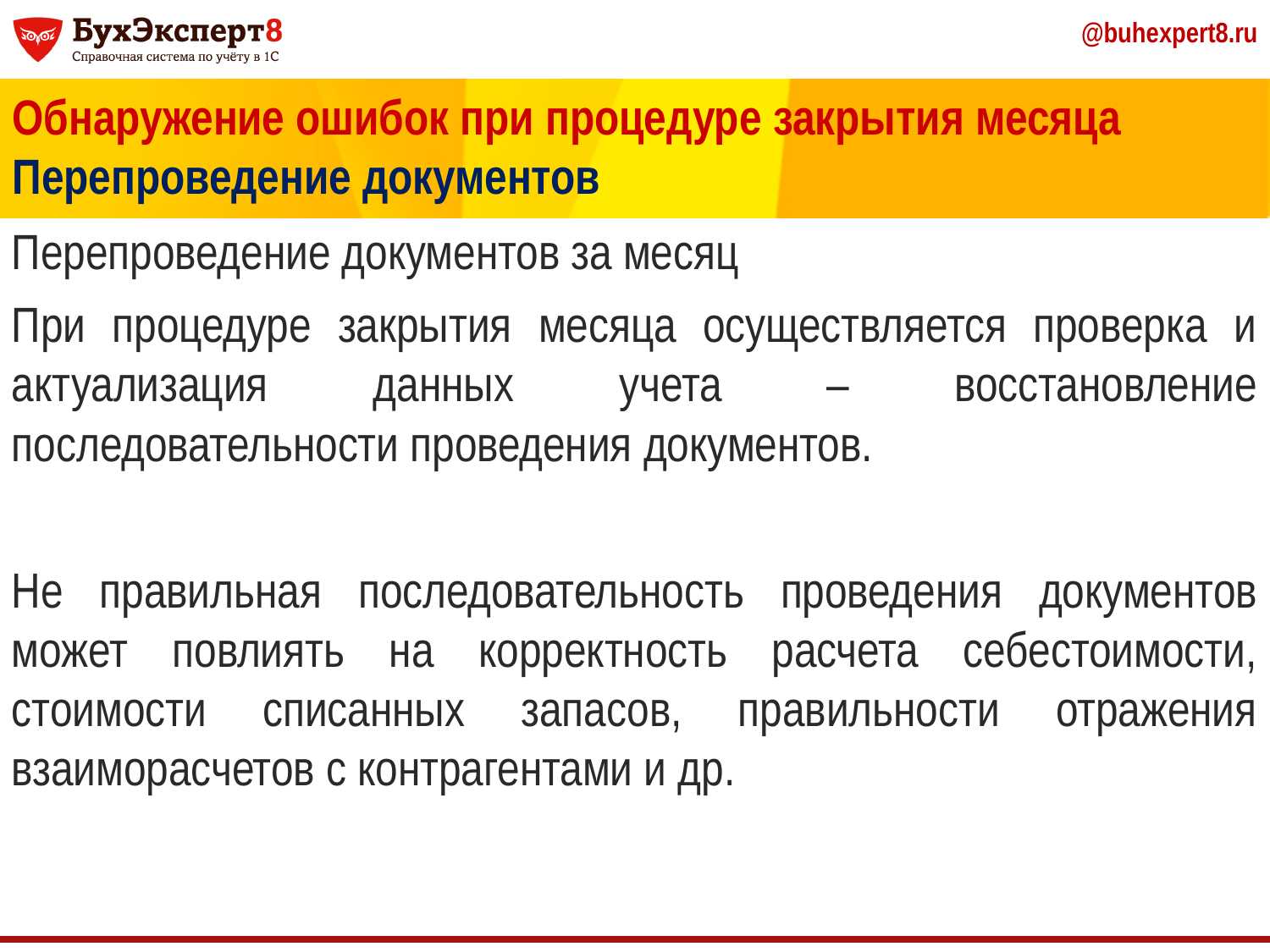

Обнаружение ошибок при процедуре закрытия месяца
Перепроведение документов
Перепроведение документов за месяц
При процедуре закрытия месяца осуществляется проверка и актуализация данных учета – восстановление последовательности проведения документов.

Не правильная последовательность проведения документов может повлиять на корректность расчета себестоимости, стоимости списанных запасов, правильности отражения взаиморасчетов с контрагентами и др.